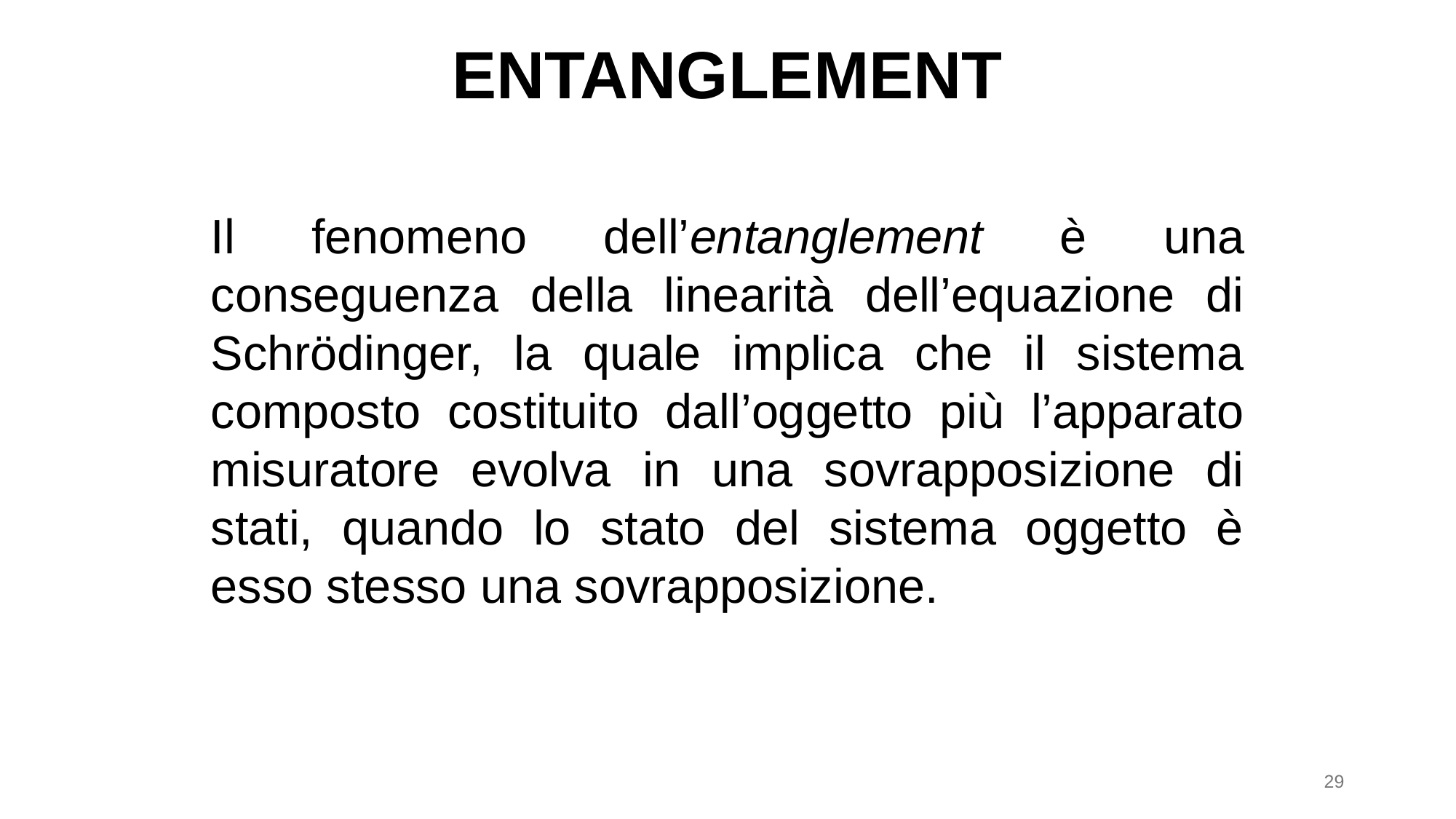

# Entanglement
Il fenomeno dell’entanglement è una conseguenza della linearità dell’equazione di Schrödinger, la quale implica che il sistema composto costituito dall’oggetto più l’apparato misuratore evolva in una sovrapposizione di stati, quando lo stato del sistema oggetto è esso stesso una sovrapposizione.
29